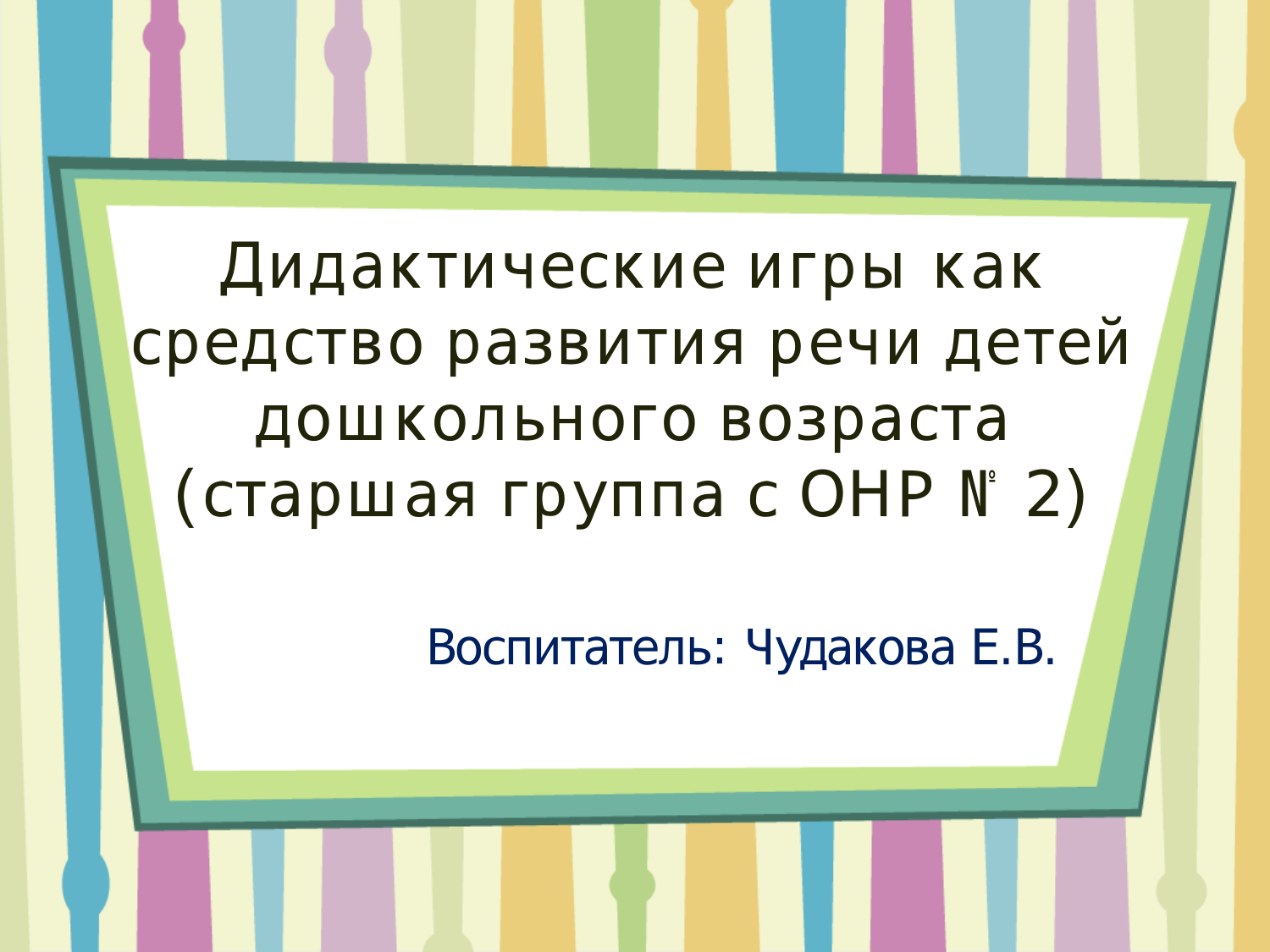

# Дидактические игры как средство развития речи детей дошкольного возраста (старшая группа с ОНР № 2)

              Воспитатель: Чудакова Е.В.